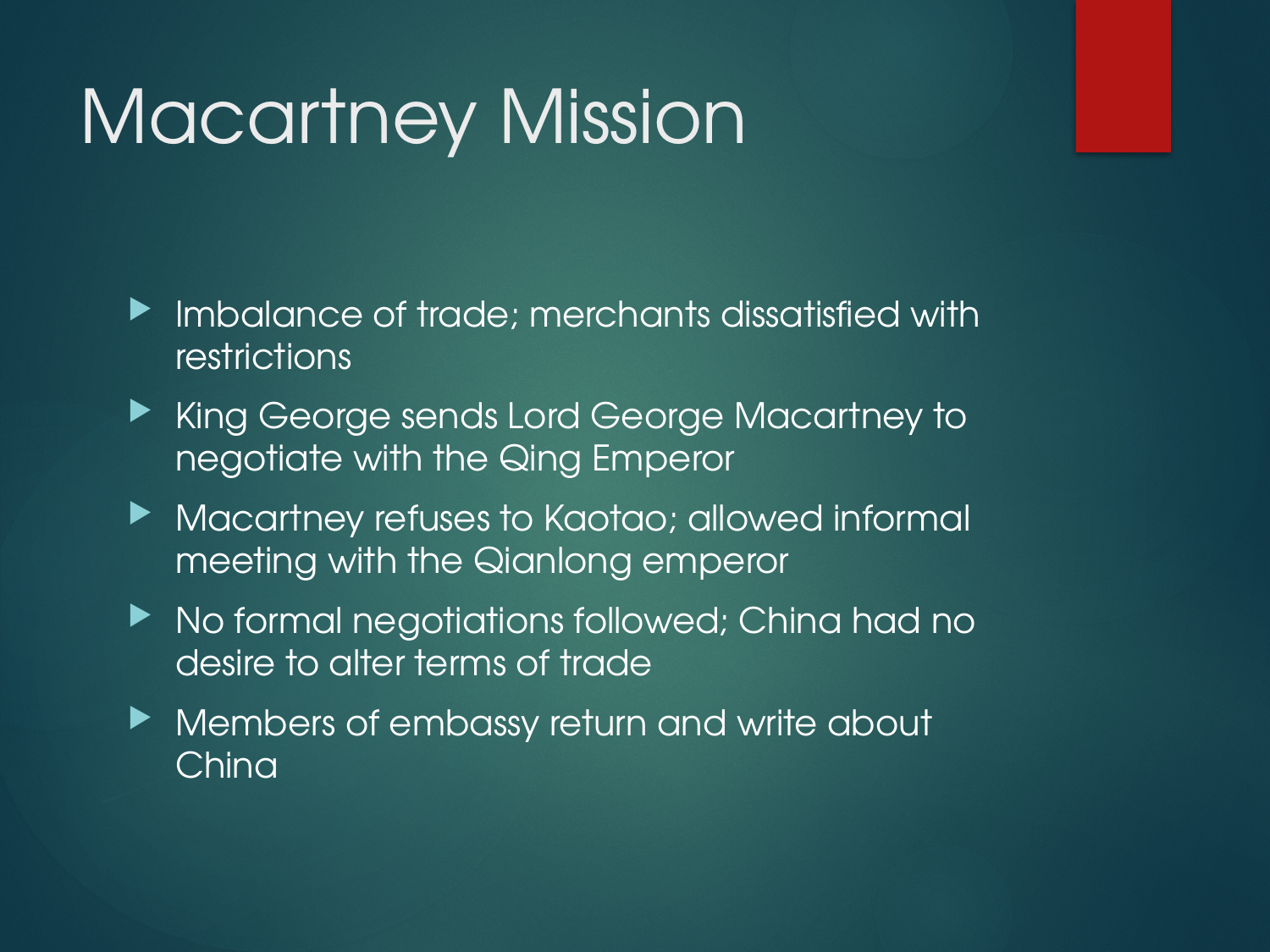

# Macartney Mission
Imbalance of trade; merchants dissatisfied with restrictions
King George sends Lord George Macartney to negotiate with the Qing Emperor
Macartney refuses to Kaotao; allowed informal meeting with the Qianlong emperor
No formal negotiations followed; China had no desire to alter terms of trade
Members of embassy return and write about China